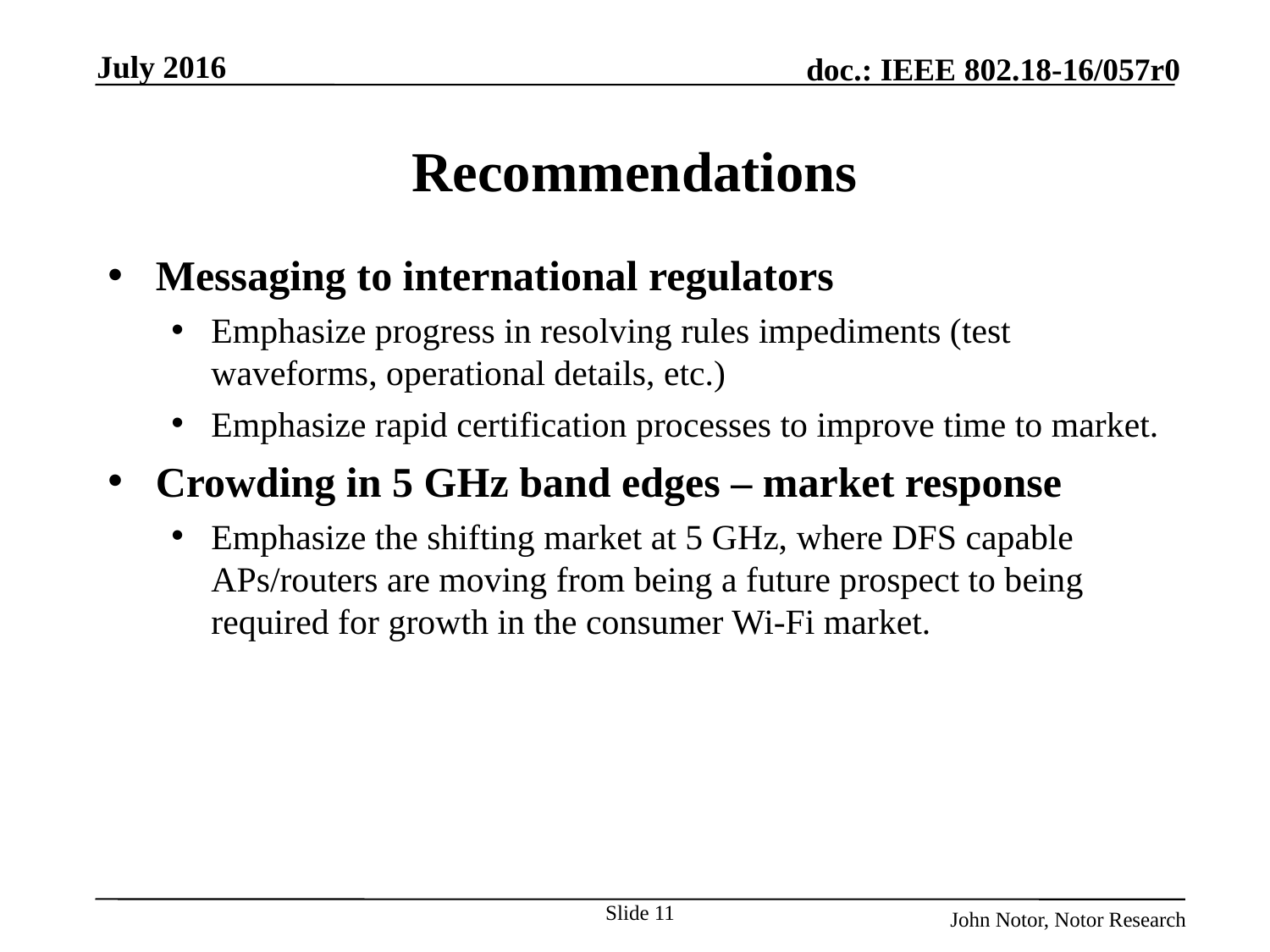

July 2016
# Recommendations
Messaging to international regulators
Emphasize progress in resolving rules impediments (test waveforms, operational details, etc.)
Emphasize rapid certification processes to improve time to market.
Crowding in 5 GHz band edges – market response
Emphasize the shifting market at 5 GHz, where DFS capable APs/routers are moving from being a future prospect to being required for growth in the consumer Wi-Fi market.
Slide 11
John Notor, Notor Research